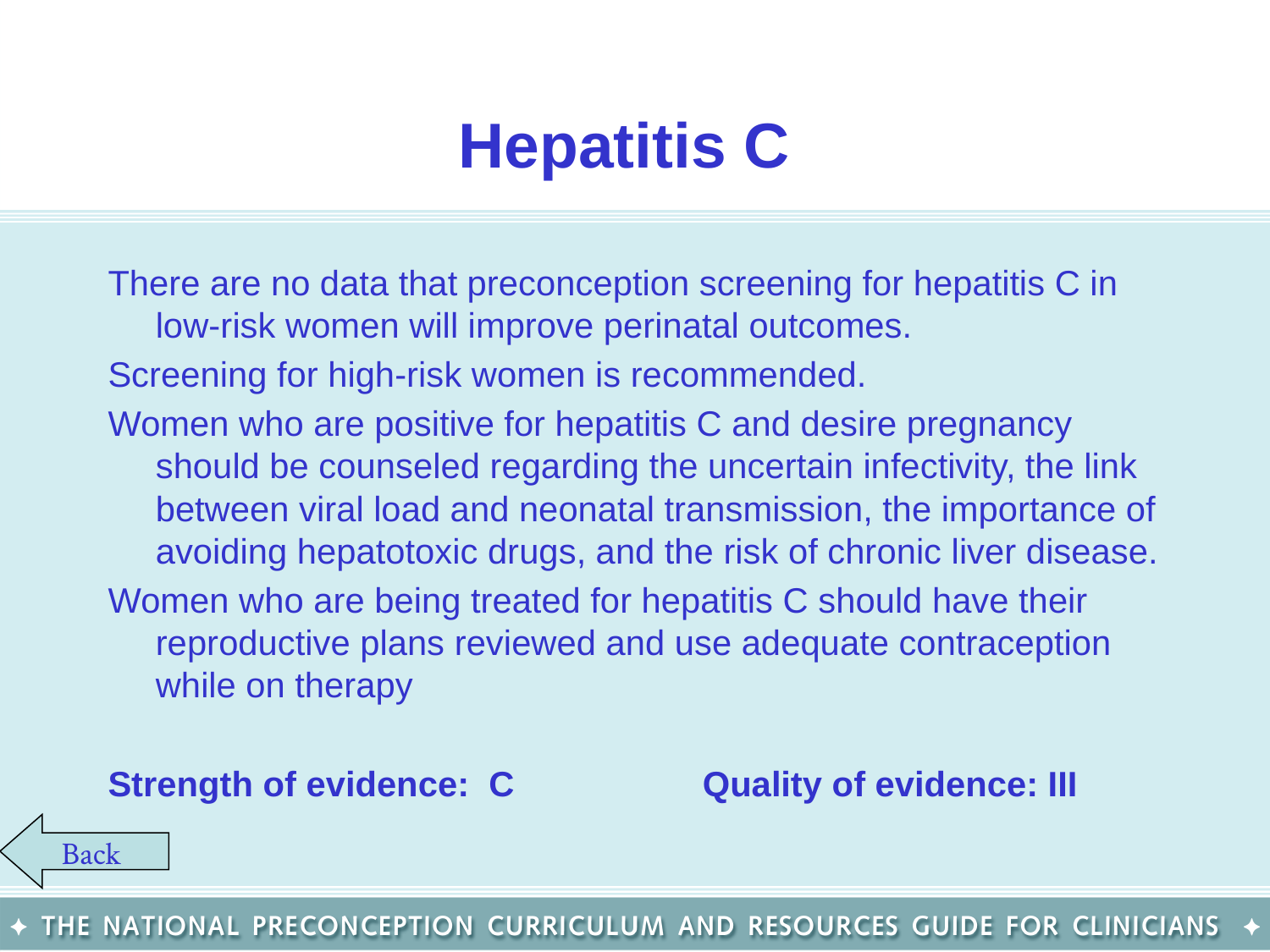

# Hepatitis C
There are no data that preconception screening for hepatitis C in low-risk women will improve perinatal outcomes.
Screening for high-risk women is recommended.
Women who are positive for hepatitis C and desire pregnancy should be counseled regarding the uncertain infectivity, the link between viral load and neonatal transmission, the importance of avoiding hepatotoxic drugs, and the risk of chronic liver disease.
Women who are being treated for hepatitis C should have their reproductive plans reviewed and use adequate contraception while on therapy

Strength of evidence:  C		    Quality of evidence: III
Back